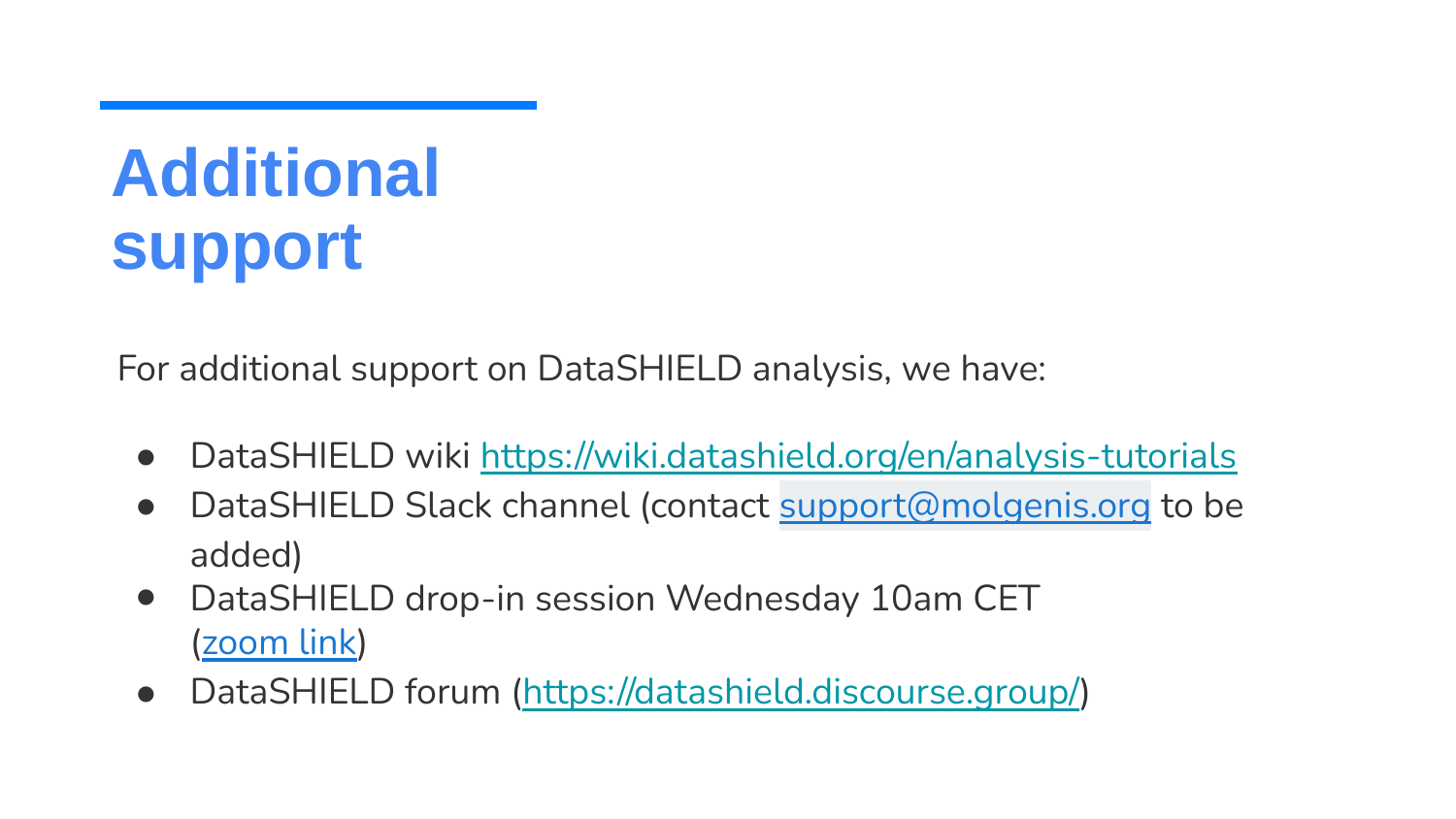

# Additional support
For additional support on DataSHIELD analysis, we have:

DataSHIELD wiki https://wiki.datashield.org/en/analysis-tutorials
DataSHIELD Slack channel (contact support@molgenis.org to be added)
DataSHIELD drop-in session Wednesday 10am CET
(zoom link)
DataSHIELD forum (https://datashield.discourse.group/)